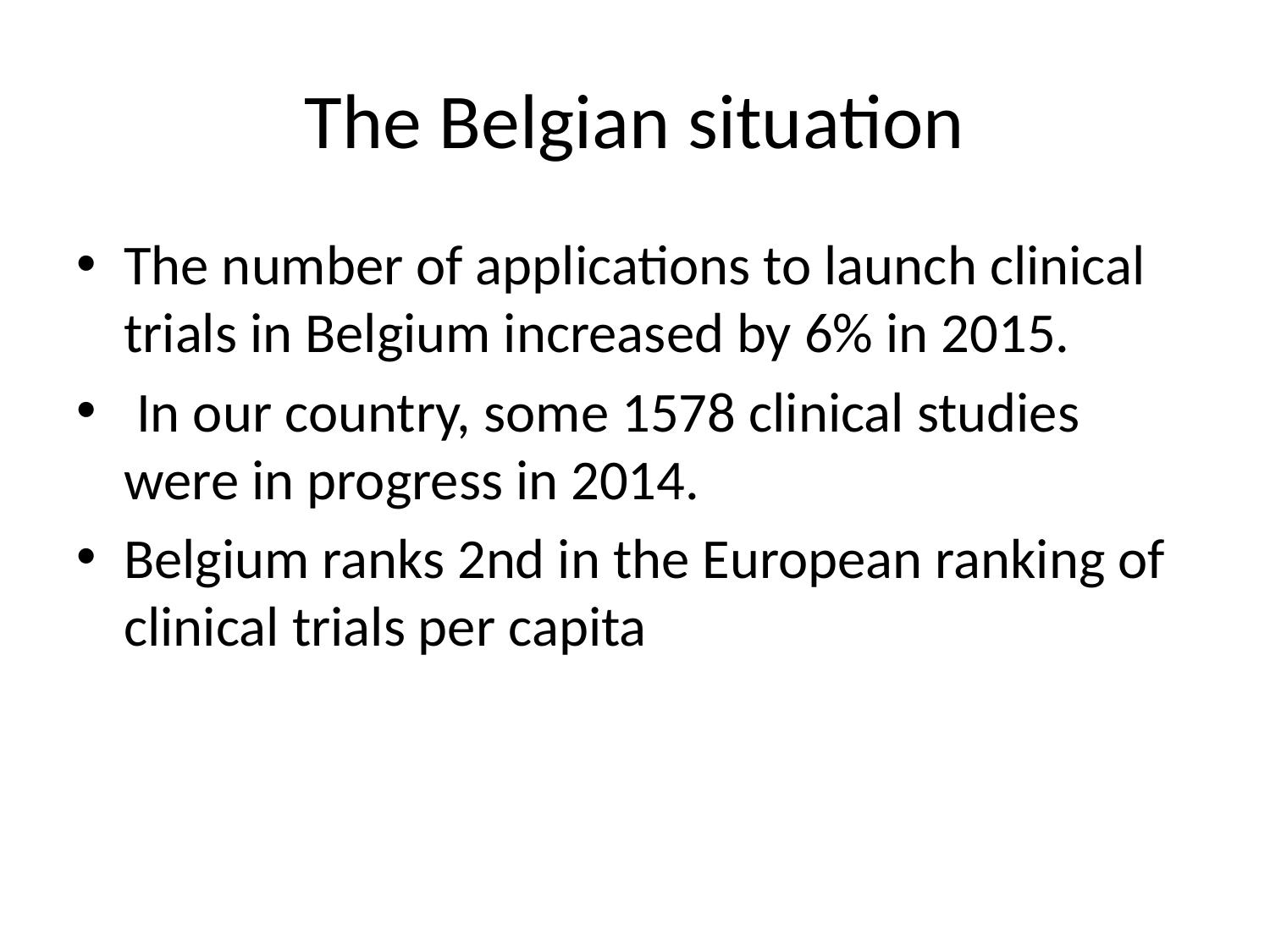

# The Belgian situation
The number of applications to launch clinical trials in Belgium increased by 6% in 2015.
 In our country, some 1578 clinical studies were in progress in 2014.
Belgium ranks 2nd in the European ranking of clinical trials per capita